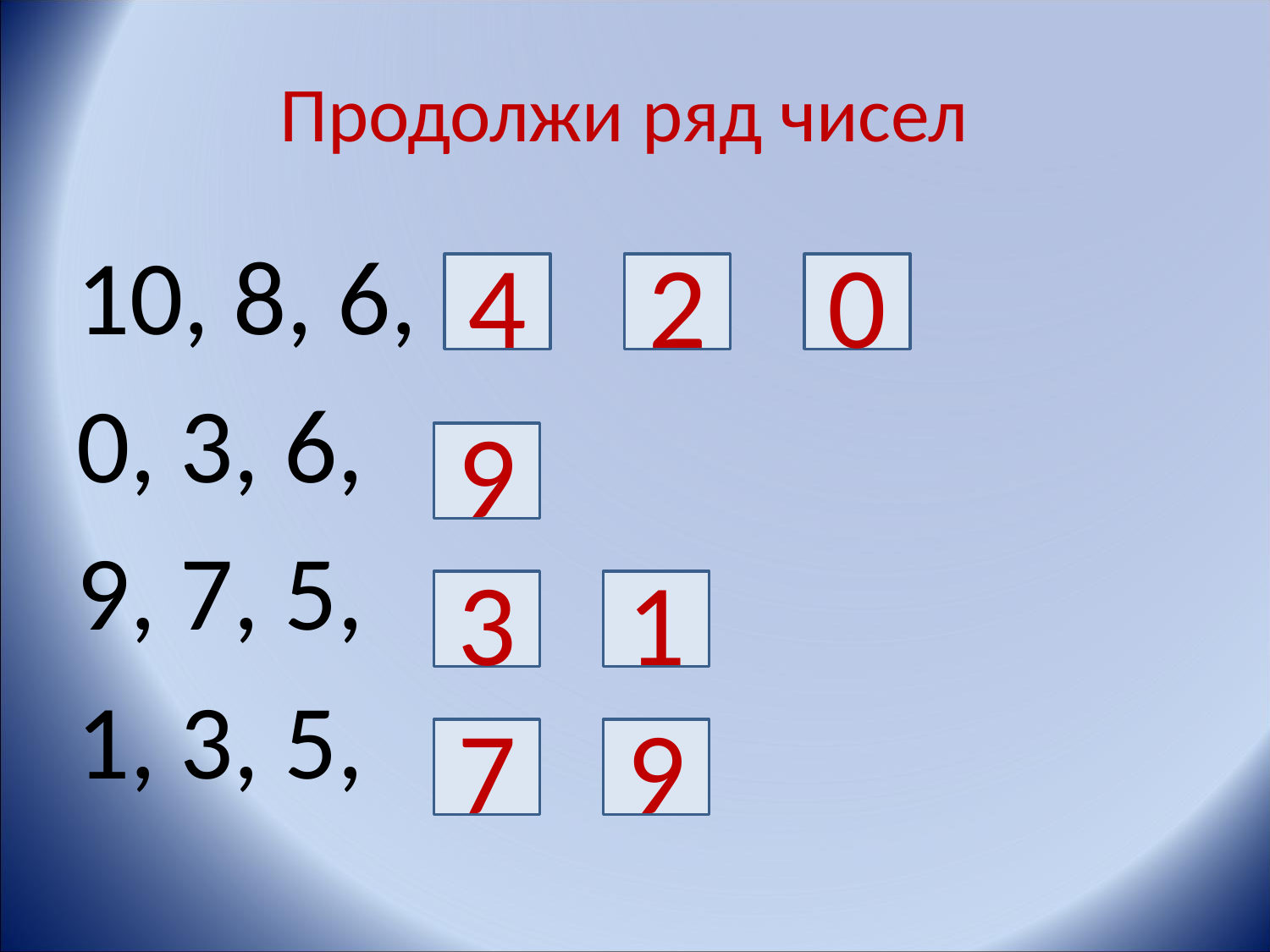

# Продолжи ряд чисел
10, 8, 6,
0, 3, 6,
9, 7, 5,
1, 3, 5,
4
2
0
9
3
1
7
9